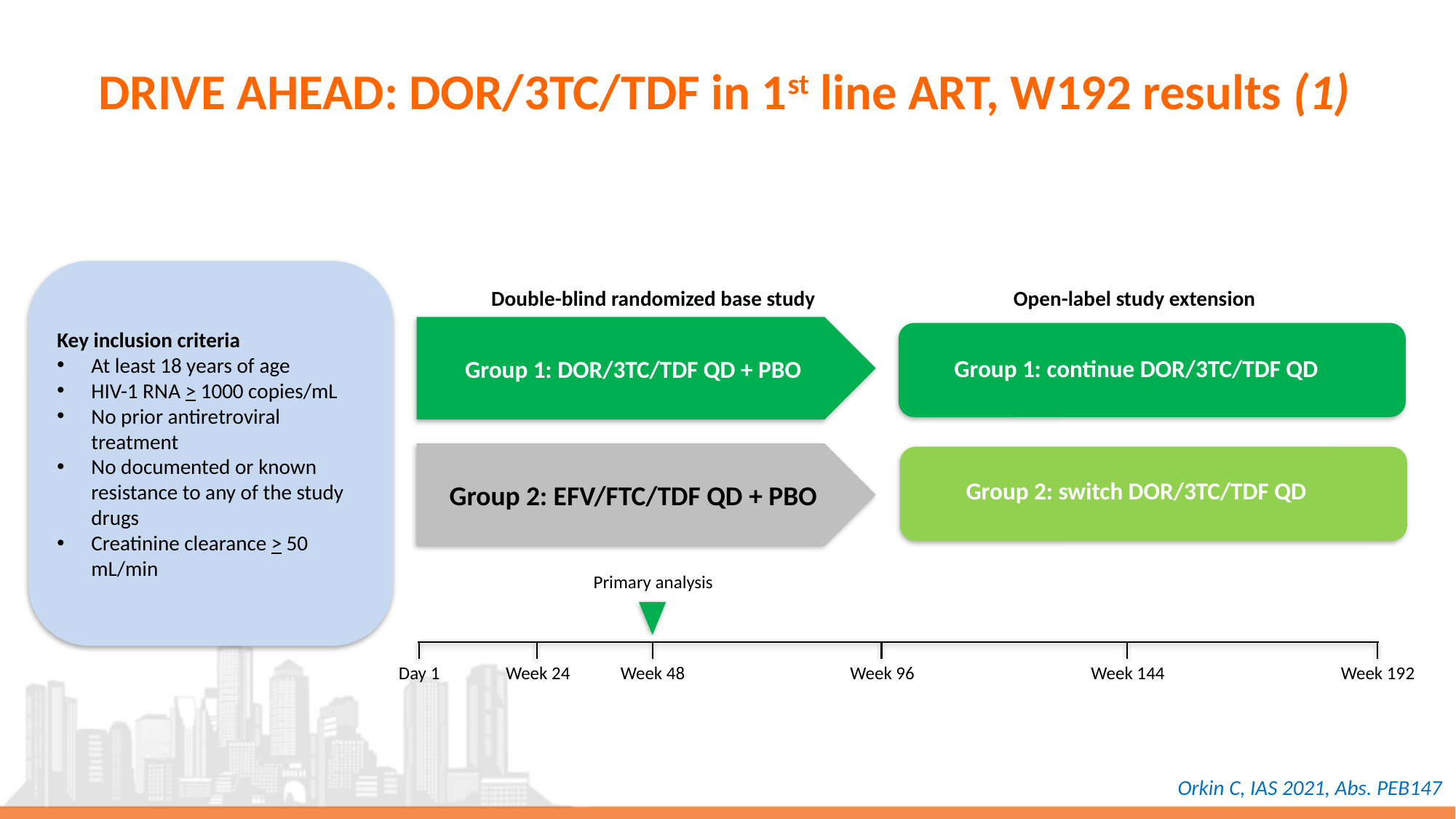

# DRIVE AHEAD: DOR/3TC/TDF in 1st line ART, W192 results (1)
Key inclusion criteria
At least 18 years of age
HIV-1 RNA > 1000 copies/mL
No prior antiretroviral treatment
No documented or known resistance to any of the study drugs
Creatinine clearance > 50 mL/min
Double-blind randomized base study
Open-label study extension
Group 1: DOR/3TC/TDF QD + PBO

Group 1: continue DOR/3TC/TDF QD
Group 2: EFV/FTC/TDF QD + PBO
Group 2: switch DOR/3TC/TDF QD
Primary analysis

Day 1
Week 24
Week 48
Week 96
Week 144
Week 192

Orkin C, IAS 2021, Abs. PEB147